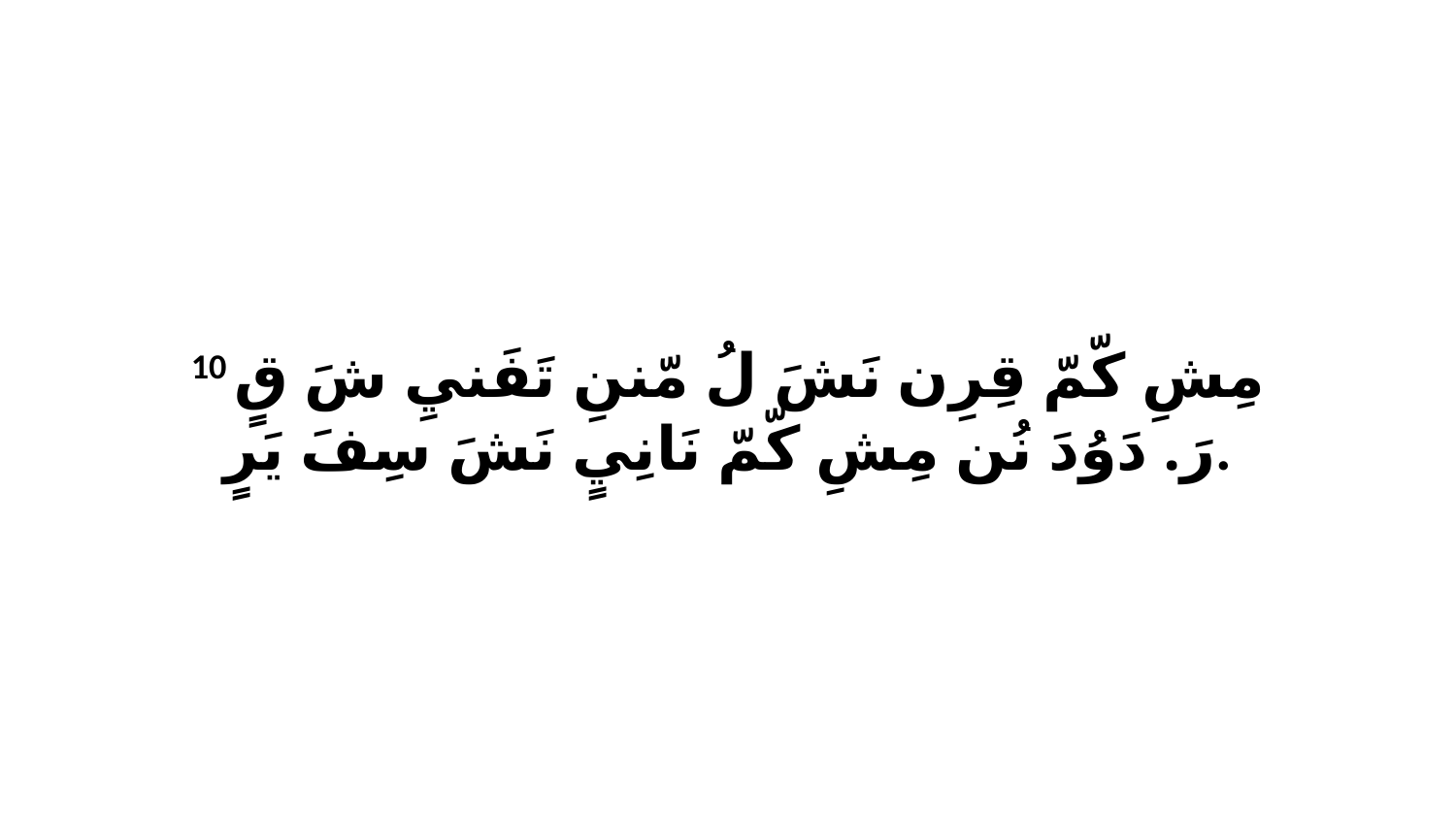

10 مِشِ كّمّ قِرِن نَشَ لُ مّننِ تَفَنيِ شَ قٍ رَ. دَوُدَ نُن مِشِ كّمّ نَانِيٍ نَشَ سِفَ يَرٍ.